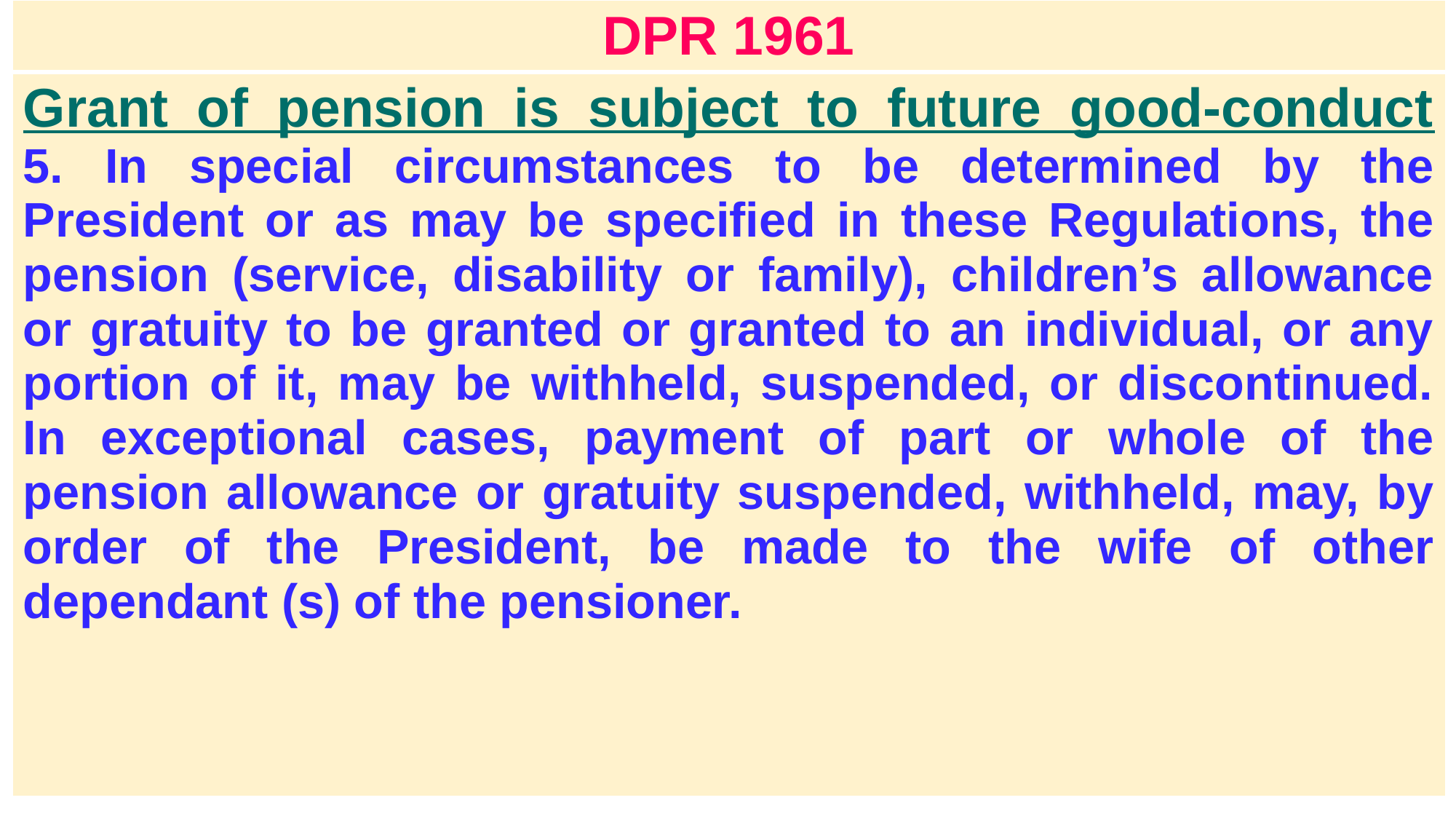

| DPR 1961 |
| --- |
| Grant of pension is subject to future good-conduct 5. In special circumstances to be determined by the President or as may be specified in these Regulations, the pension (service, disability or family), children’s allowance or gratuity to be granted or granted to an individual, or any portion of it, may be withheld, suspended, or discontinued. In exceptional cases, payment of part or whole of the pension allowance or gratuity suspended, withheld, may, by order of the President, be made to the wife of other dependant (s) of the pensioner. |
#